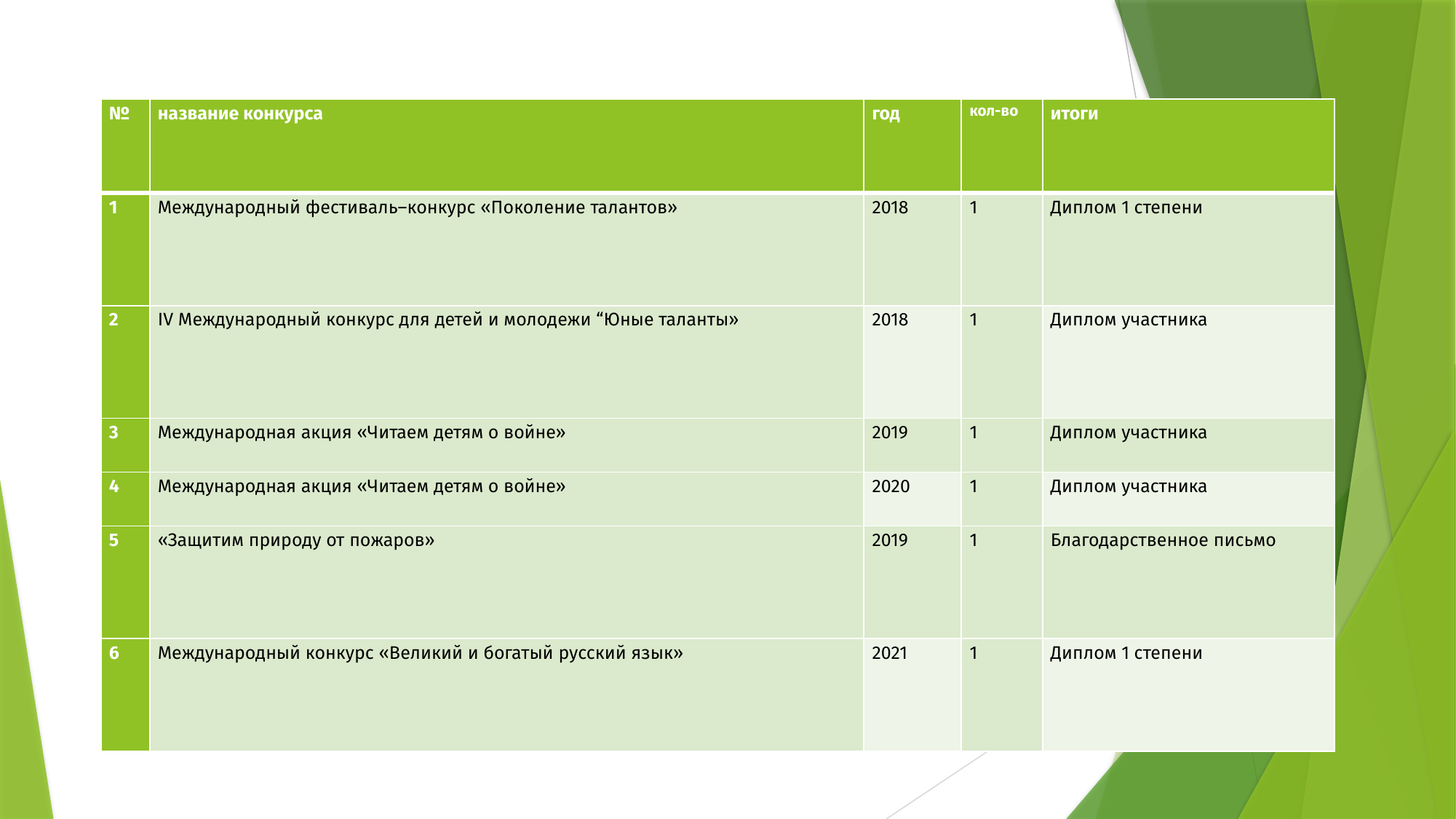

| № | название конкурса | год | кол-во | итоги |
| --- | --- | --- | --- | --- |
| 1 | Международный фестиваль–конкурс «Поколение талантов» | 2018 | 1 | Диплом 1 степени |
| 2 | IV Международный конкурс для детей и молодежи “Юные таланты» | 2018 | 1 | Диплом участника |
| 3 | Международная акция «Читаем детям о войне» | 2019 | 1 | Диплом участника |
| 4 | Международная акция «Читаем детям о войне» | 2020 | 1 | Диплом участника |
| 5 | «Защитим природу от пожаров» | 2019 | 1 | Благодарственное письмо |
| 6 | Международный конкурс «Великий и богатый русский язык» | 2021 | 1 | Диплом 1 степени |